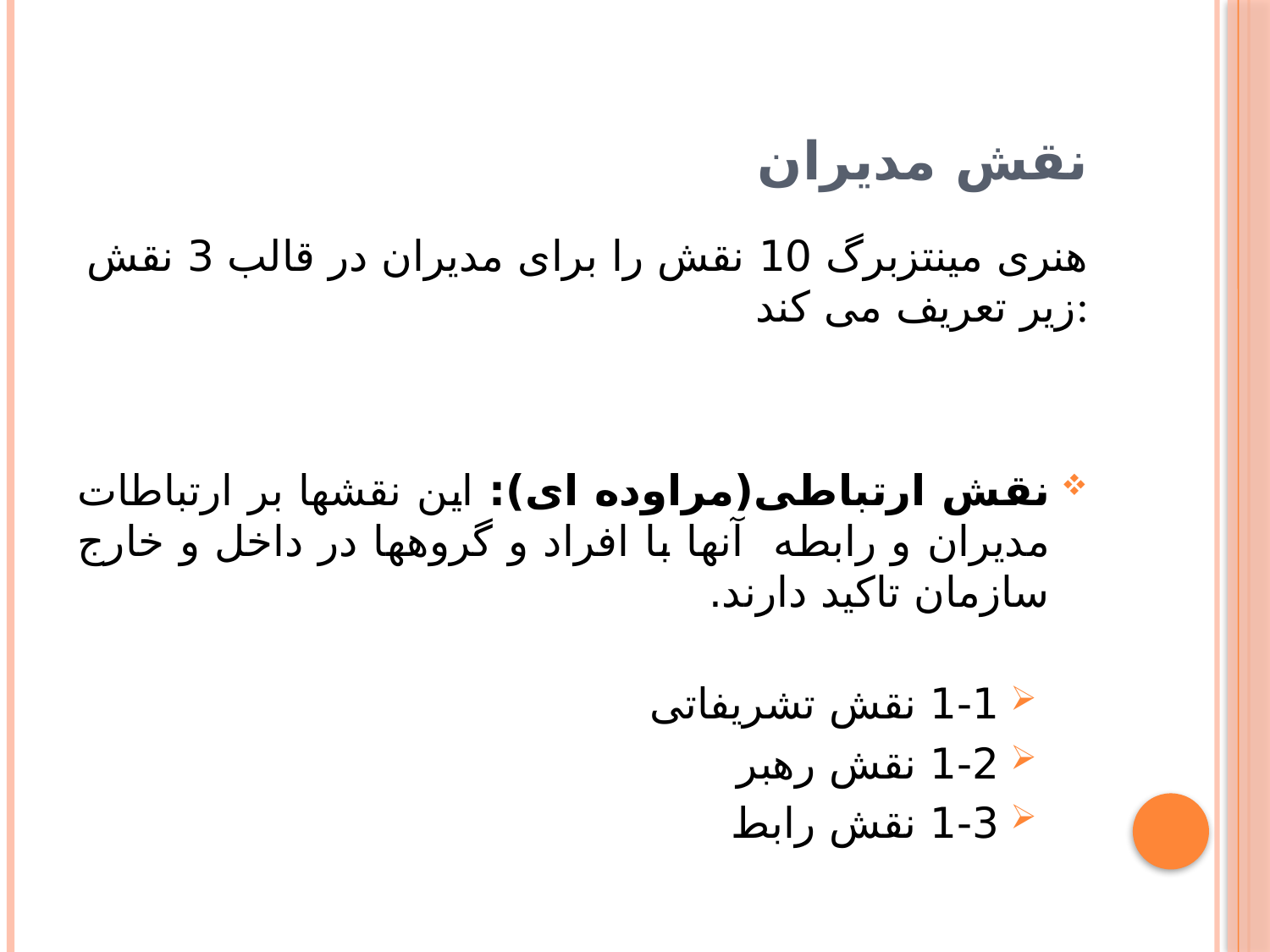

# نقش مدیران
هنری مینتزبرگ 10 نقش را برای مدیران در قالب 3 نقش زیر تعریف می کند:

نقش ارتباطی(مراوده ای): این نقشها بر ارتباطات مدیران و رابطه  آنها با افراد و گروهها در داخل و خارج سازمان تاکید دارند.

1-1 نقش تشریفاتی
1-2 نقش رهبر
1-3 نقش رابط